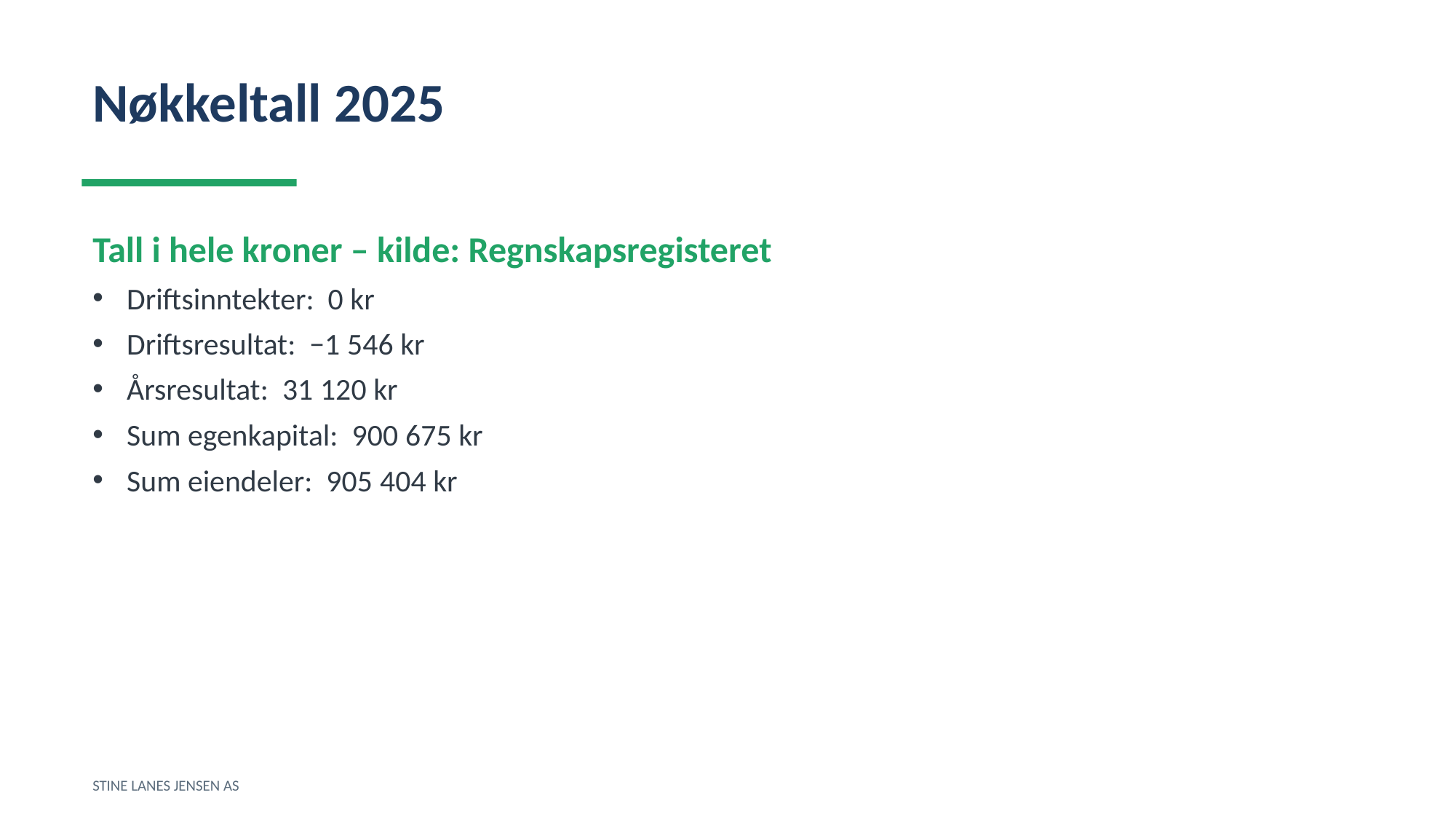

Nøkkeltall 2025

Tall i hele kroner – kilde: Regnskapsregisteret
Driftsinntekter:  0 kr
Driftsresultat:  −1 546 kr
Årsresultat:  31 120 kr
Sum egenkapital:  900 675 kr
Sum eiendeler:  905 404 kr
STINE LANES JENSEN AS